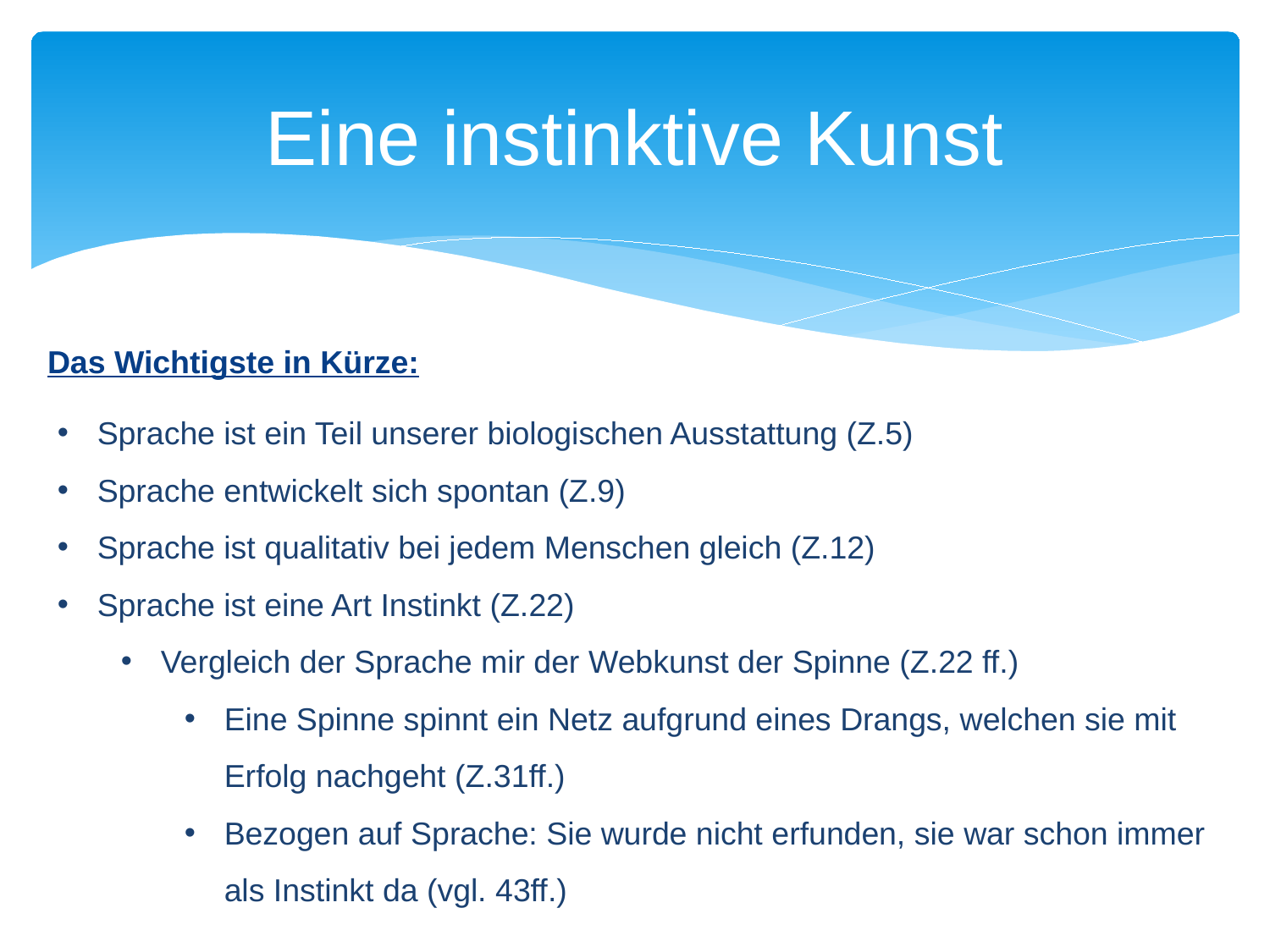

# Eine instinktive Kunst
Das Wichtigste in Kürze:
Sprache ist ein Teil unserer biologischen Ausstattung (Z.5)
Sprache entwickelt sich spontan (Z.9)
Sprache ist qualitativ bei jedem Menschen gleich (Z.12)
Sprache ist eine Art Instinkt (Z.22)
Vergleich der Sprache mir der Webkunst der Spinne (Z.22 ff.)
Eine Spinne spinnt ein Netz aufgrund eines Drangs, welchen sie mit Erfolg nachgeht (Z.31ff.)
Bezogen auf Sprache: Sie wurde nicht erfunden, sie war schon immer als Instinkt da (vgl. 43ff.)